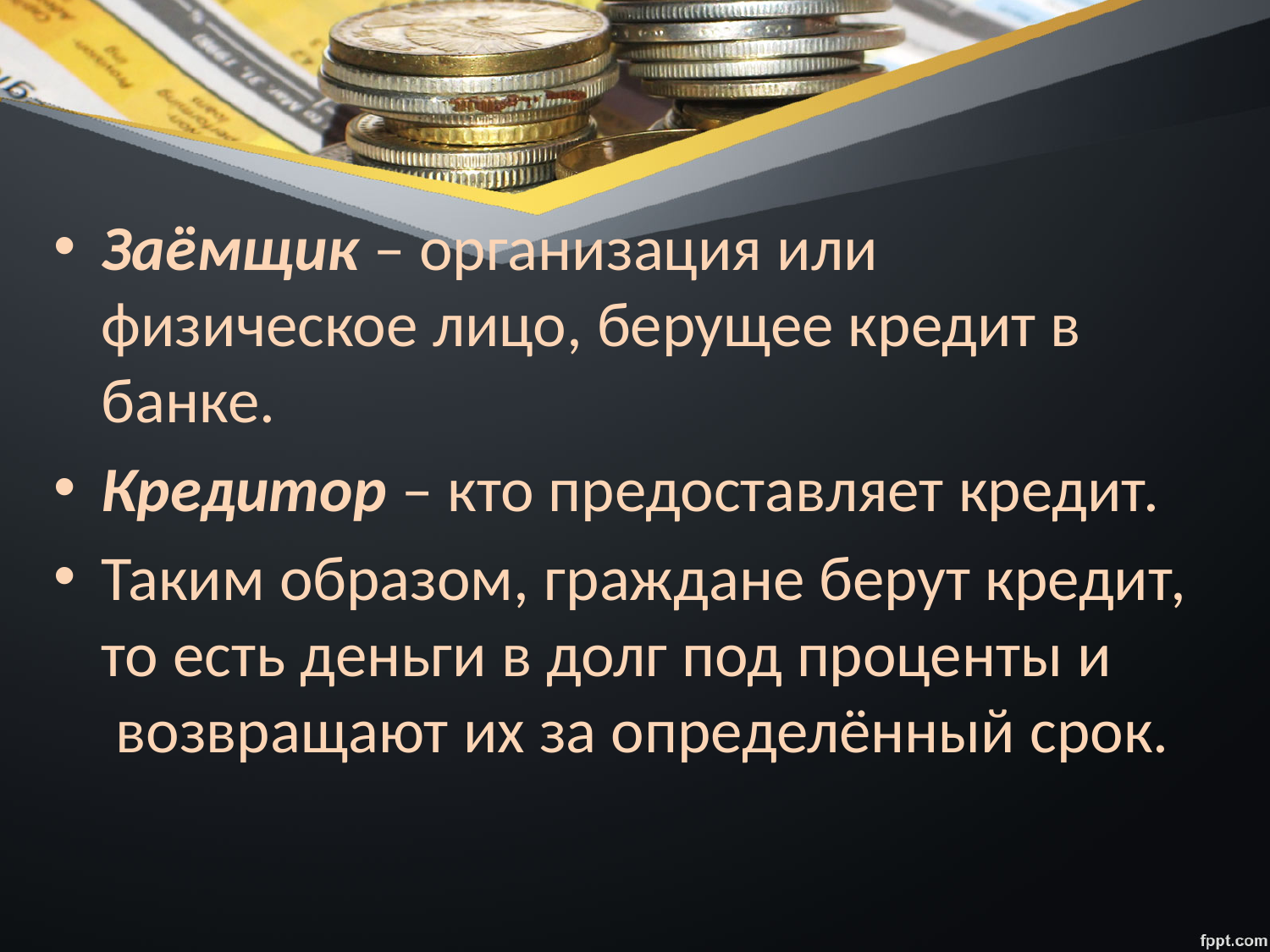

#
Заёмщик – организация или физическое лицо, берущее кредит в банке.
Кредитор – кто предоставляет кредит.
Таким образом, граждане берут кредит, то есть деньги в долг под проценты и  возвращают их за определённый срок.